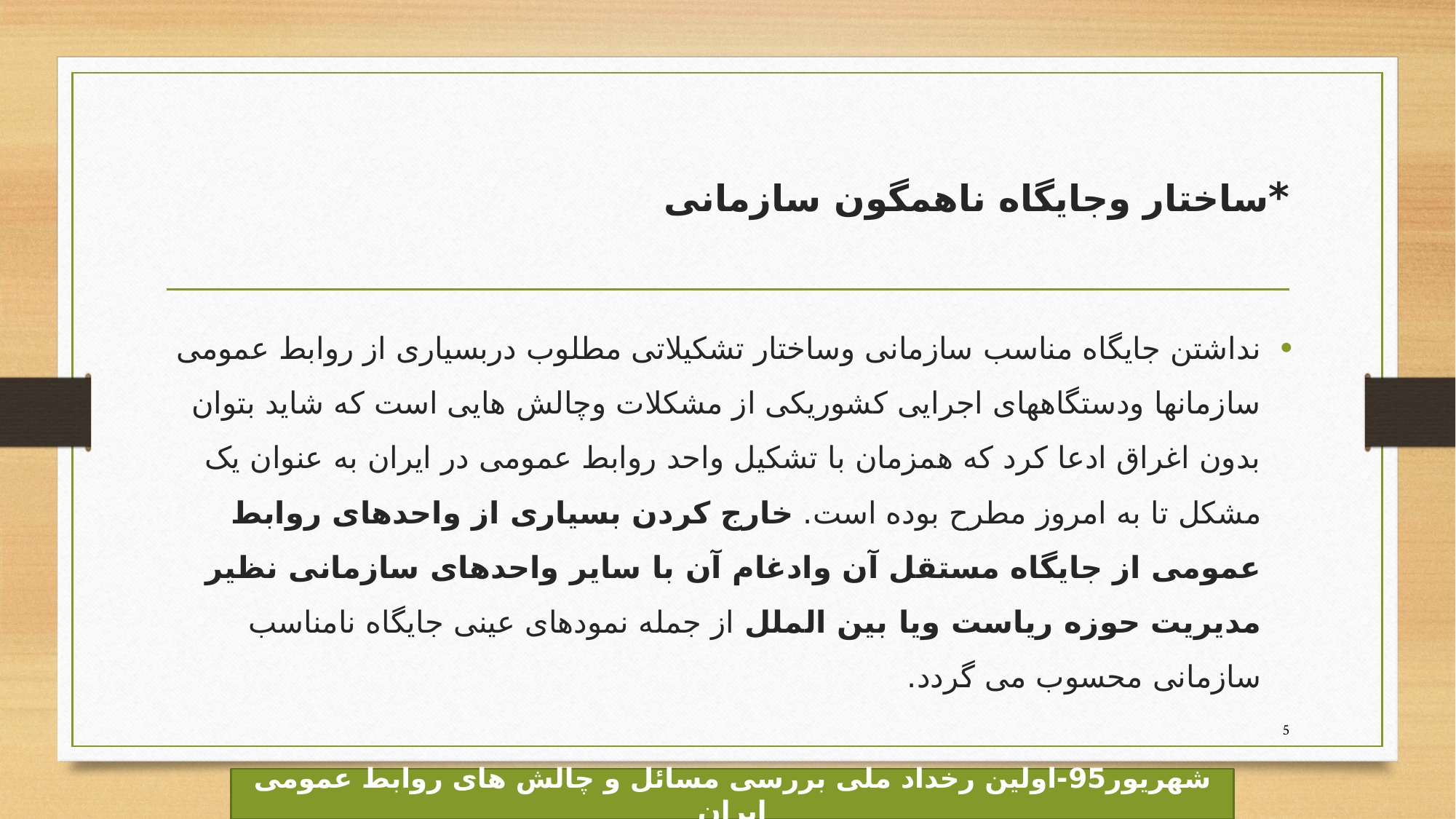

# *ساختار وجایگاه ناهمگون سازمانی
نداشتن جایگاه مناسب سازمانی وساختار تشکیلاتی مطلوب دربسیاری از روابط عمومی سازمانها ودستگاههای اجرایی کشوریکی از مشکلات وچالش هایی است که شاید بتوان بدون اغراق ادعا کرد که همزمان با تشکیل واحد روابط عمومی در ایران به عنوان یک مشکل تا به امروز مطرح بوده است. خارج کردن بسیاری از واحدهای روابط عمومی از جایگاه مستقل آن وادغام آن با سایر واحدهای سازمانی نظیر مدیریت حوزه ریاست ویا بین الملل از جمله نمودهای عینی جایگاه نامناسب سازمانی محسوب می گردد.

5
شهریور95-اولین رخداد ملی بررسی مسائل و چالش های روابط عمومی ایران